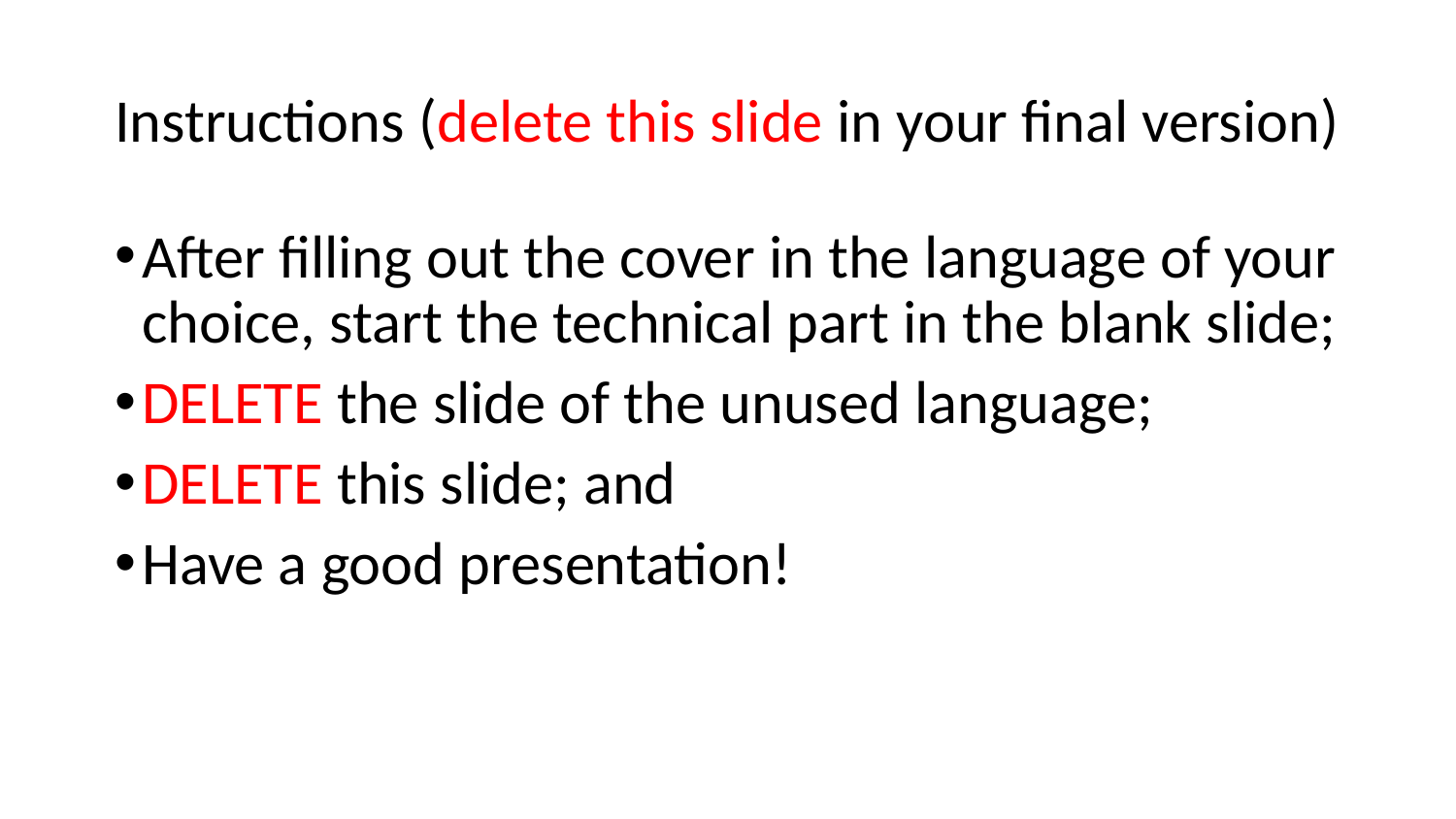

Instructions (delete this slide in your final version)
After filling out the cover in the language of your choice, start the technical part in the blank slide;
DELETE the slide of the unused language;
DELETE this slide; and
Have a good presentation!